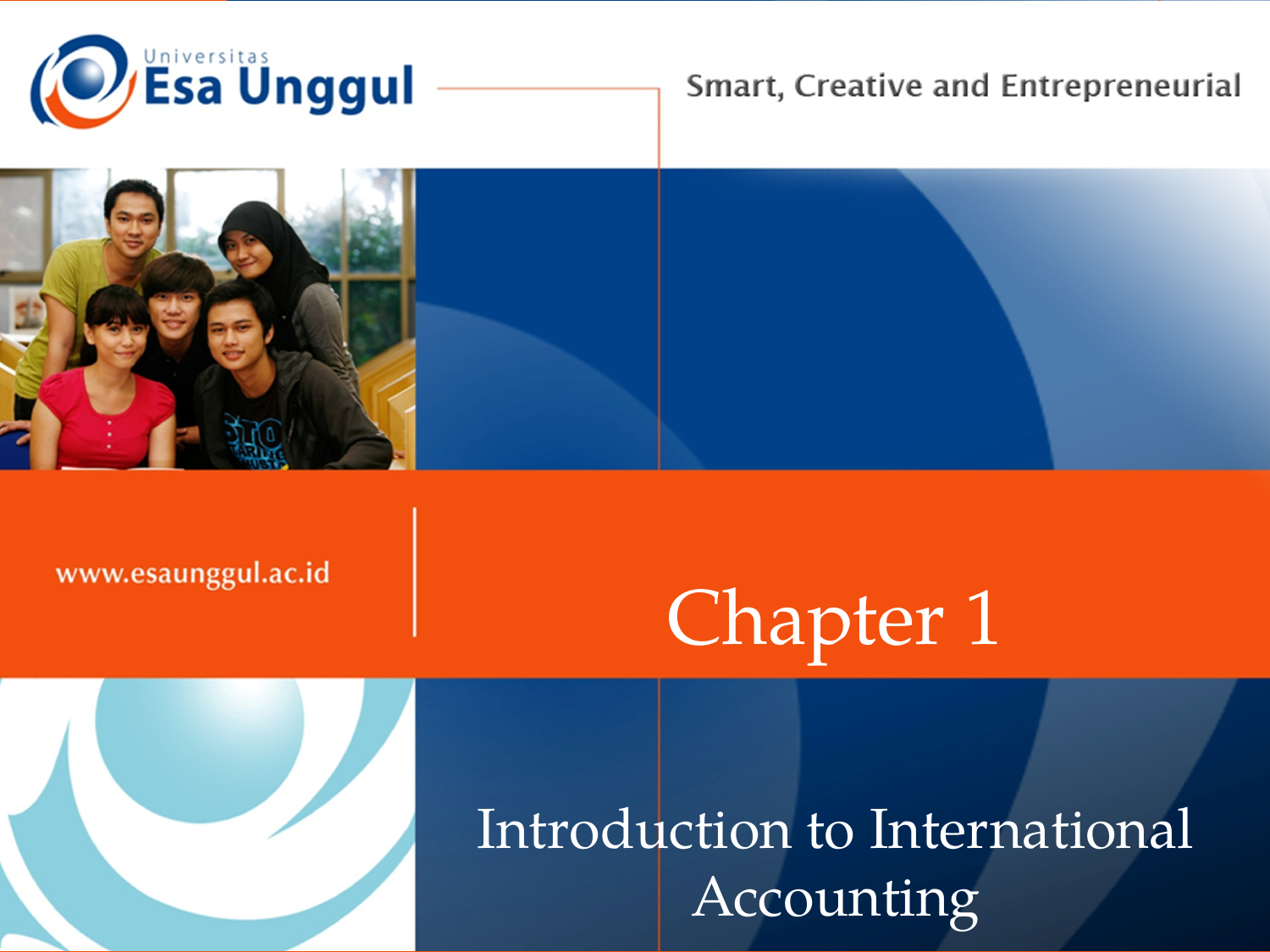

# Chapter 1
Introduction to International Accounting